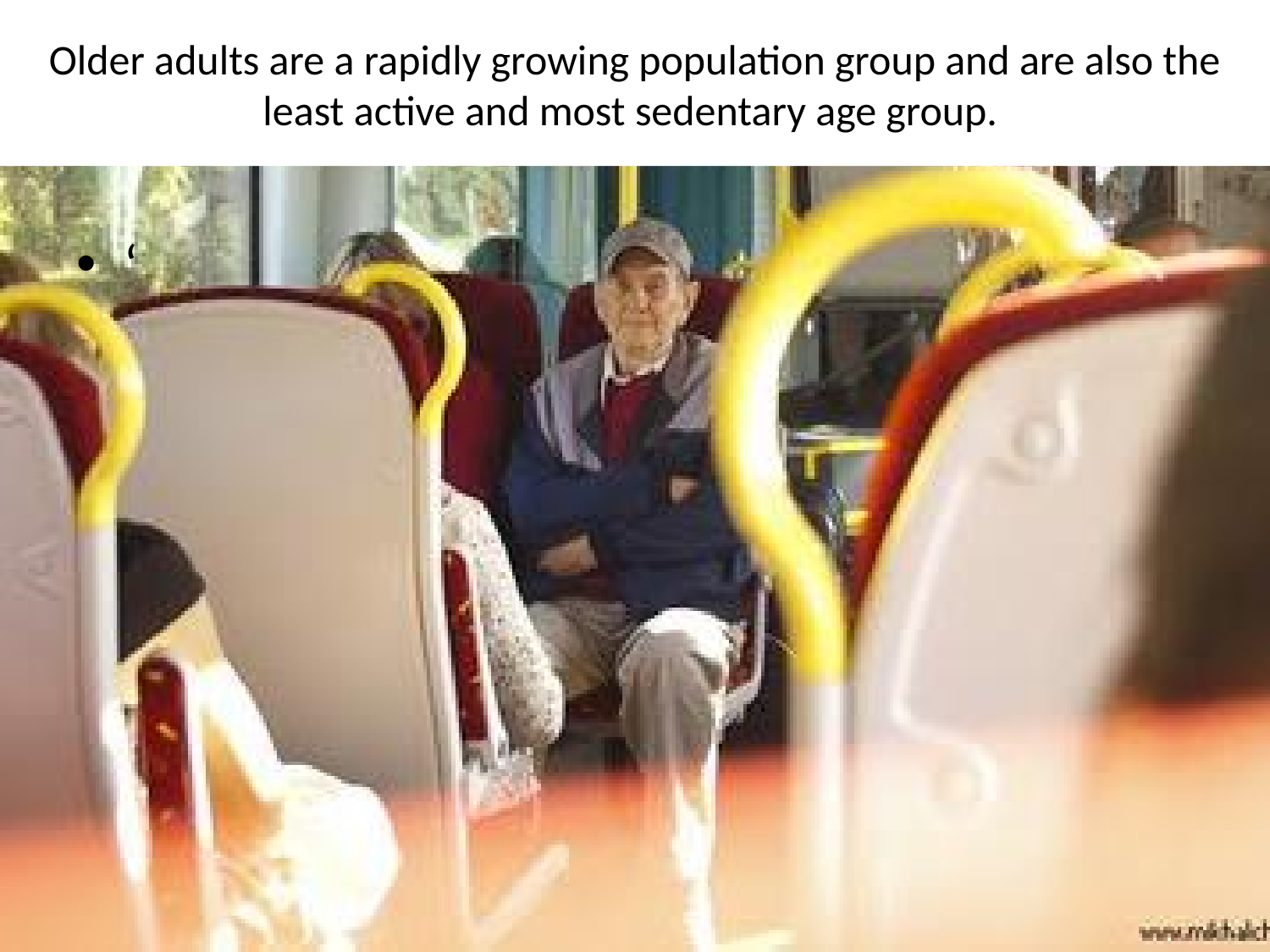

# Older adults are a rapidly growing population group and are also the least active and most sedentary age group.
‘